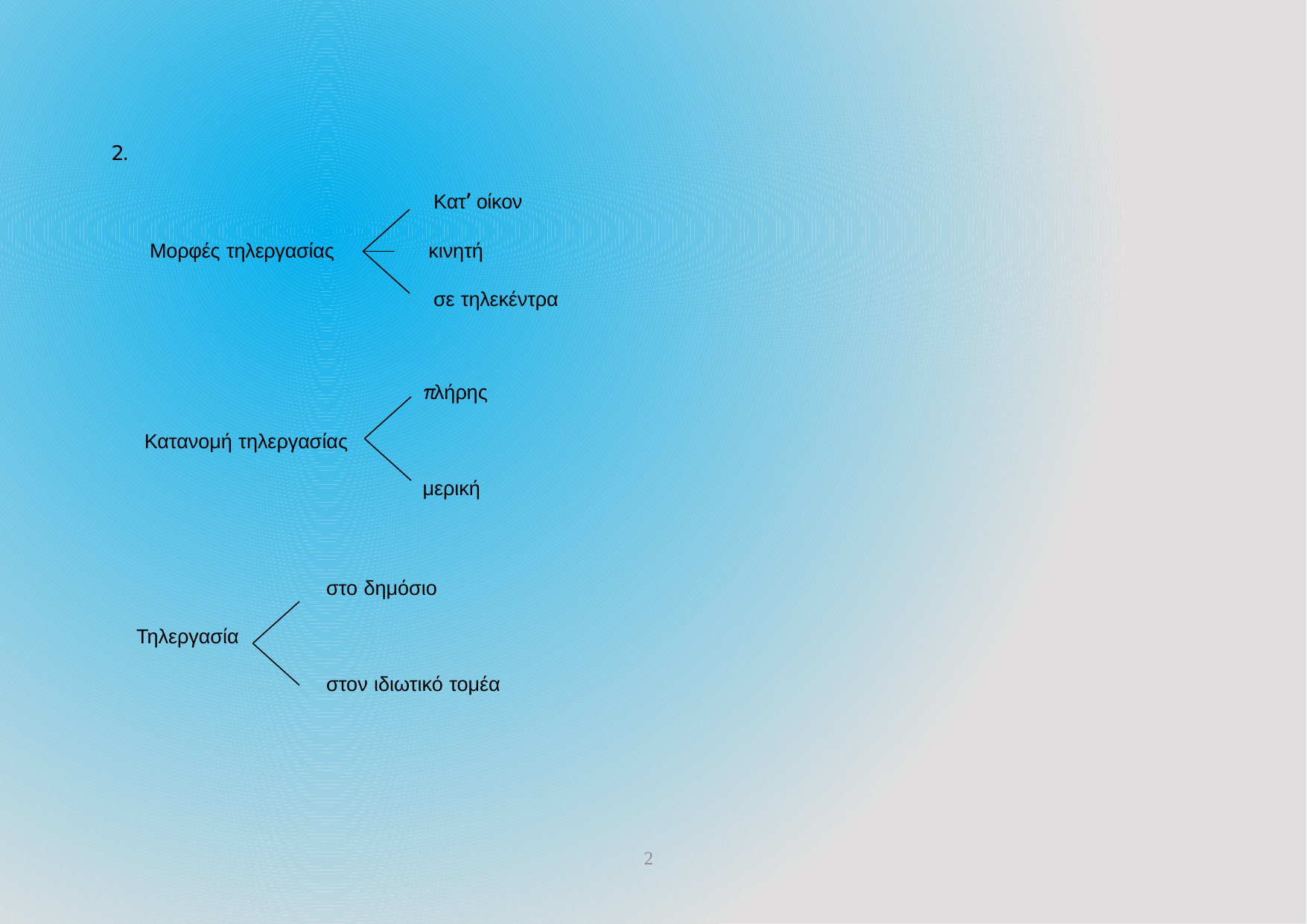

2.
Κατ’ οίκον

Μορφές τηλεργασίας
κινητή
σε τηλεκέντρα
                                            πλήρης

Κατανομή τηλεργασίας

                                            μερική

                              στο δημόσιο

Τηλεργασία

                              στον ιδιωτικό τομέα

2